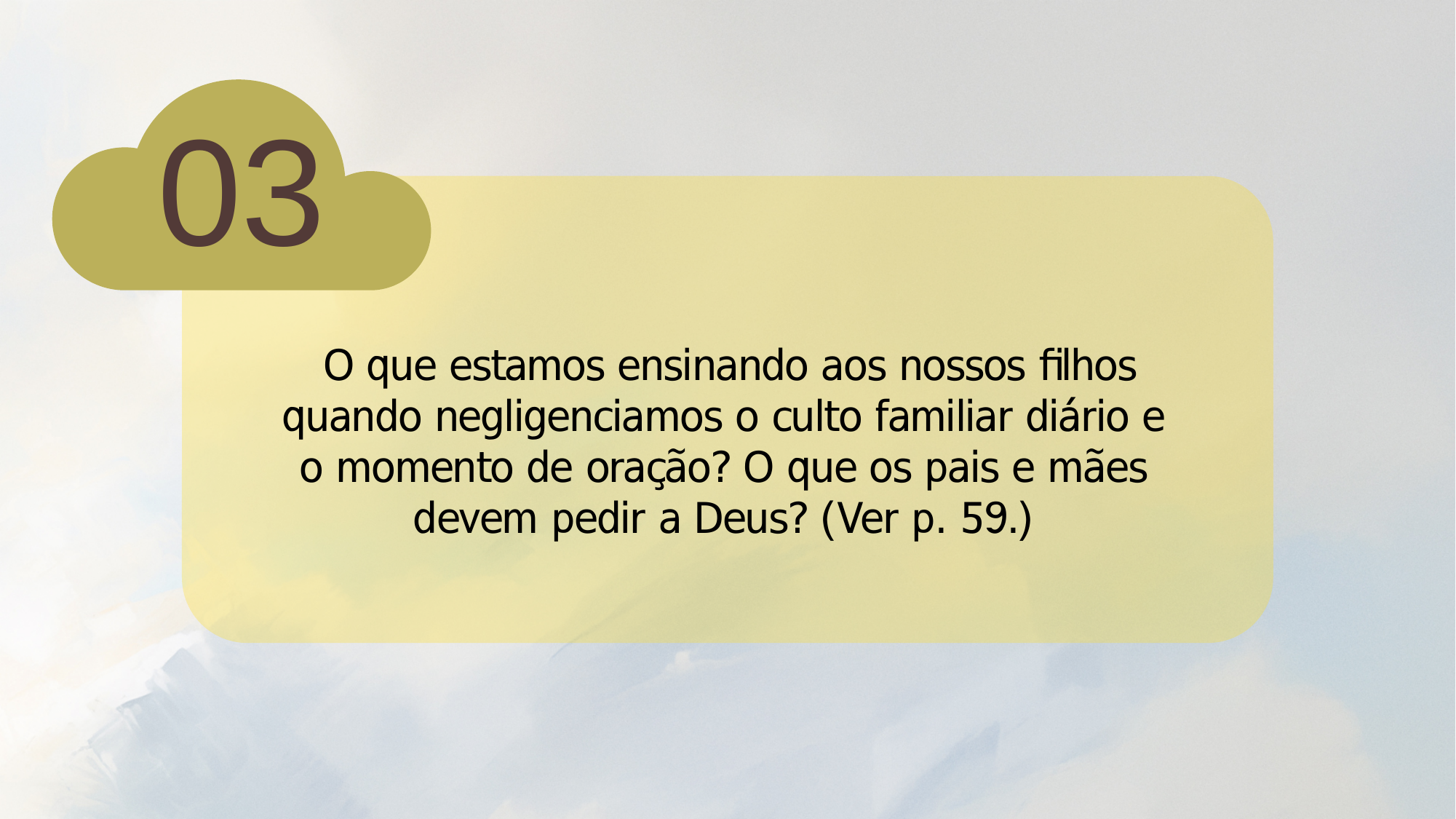

03

 O que estamos ensinando aos nossos filhos quando negligenciamos o culto familiar diário e o momento de oração? O que os pais e mães devem pedir a Deus? (Ver p. 59.)